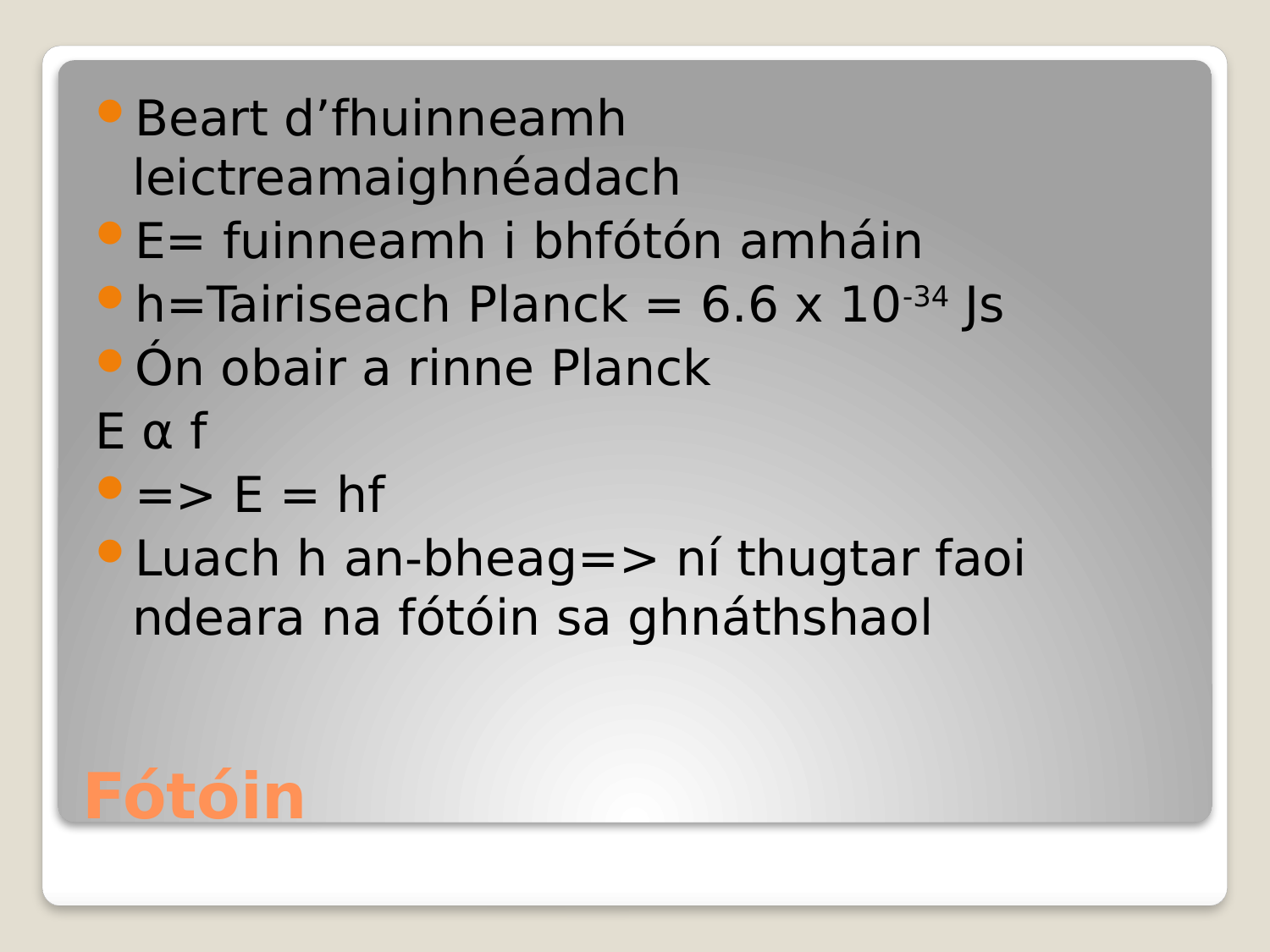

Beart d’fhuinneamh leictreamaighnéadach
E= fuinneamh i bhfótón amháin
h=Tairiseach Planck = 6.6 x 10-34 Js
Ón obair a rinne Planck
E α f
=> E = hf
Luach h an-bheag=> ní thugtar faoi ndeara na fótóin sa ghnáthshaol
# Fótóin